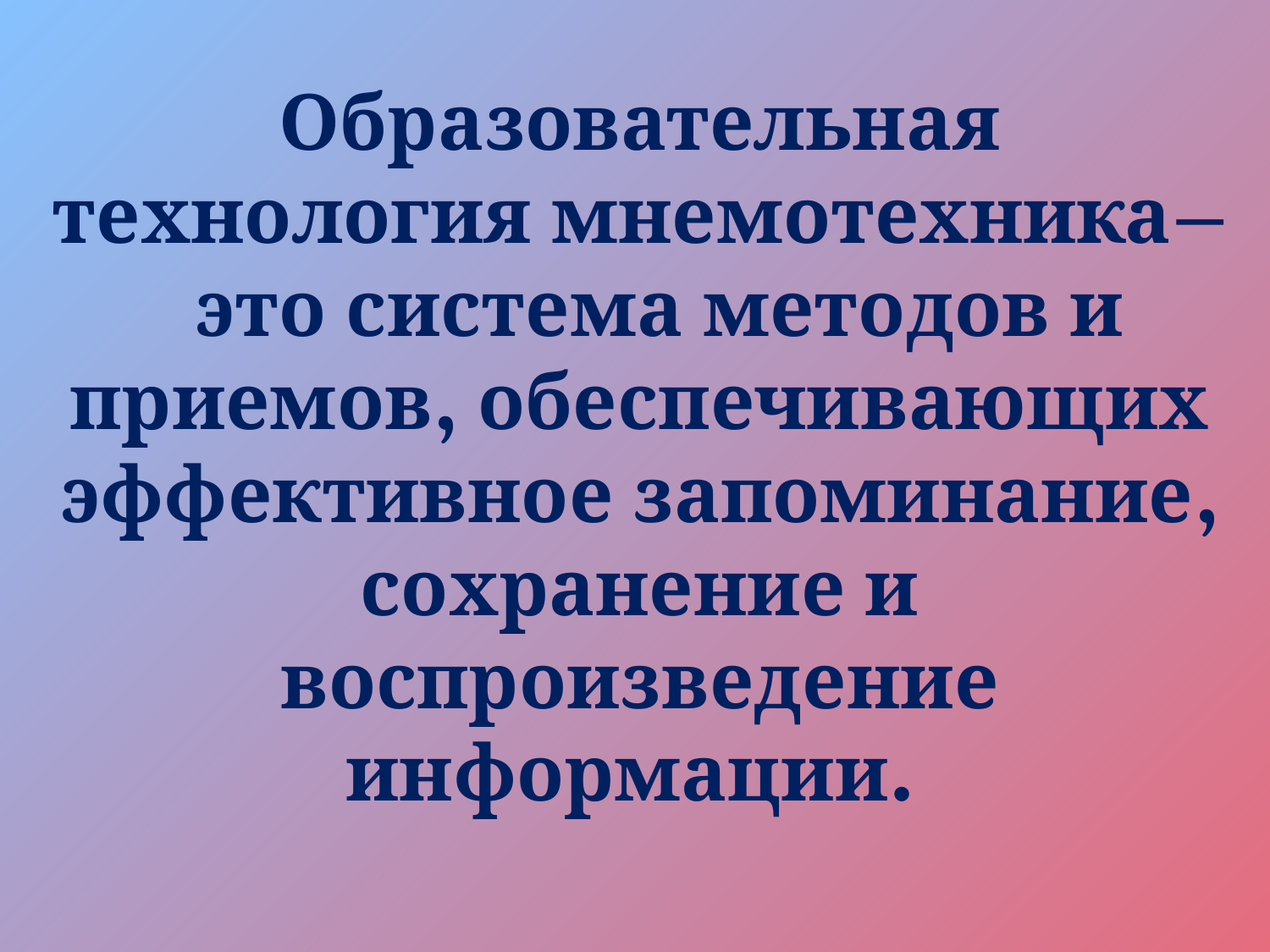

Образовательная технология мнемотехника–   это система методов и приемов, обеспечивающих эффективное запоминание, сохранение и воспроизведение информации.

#